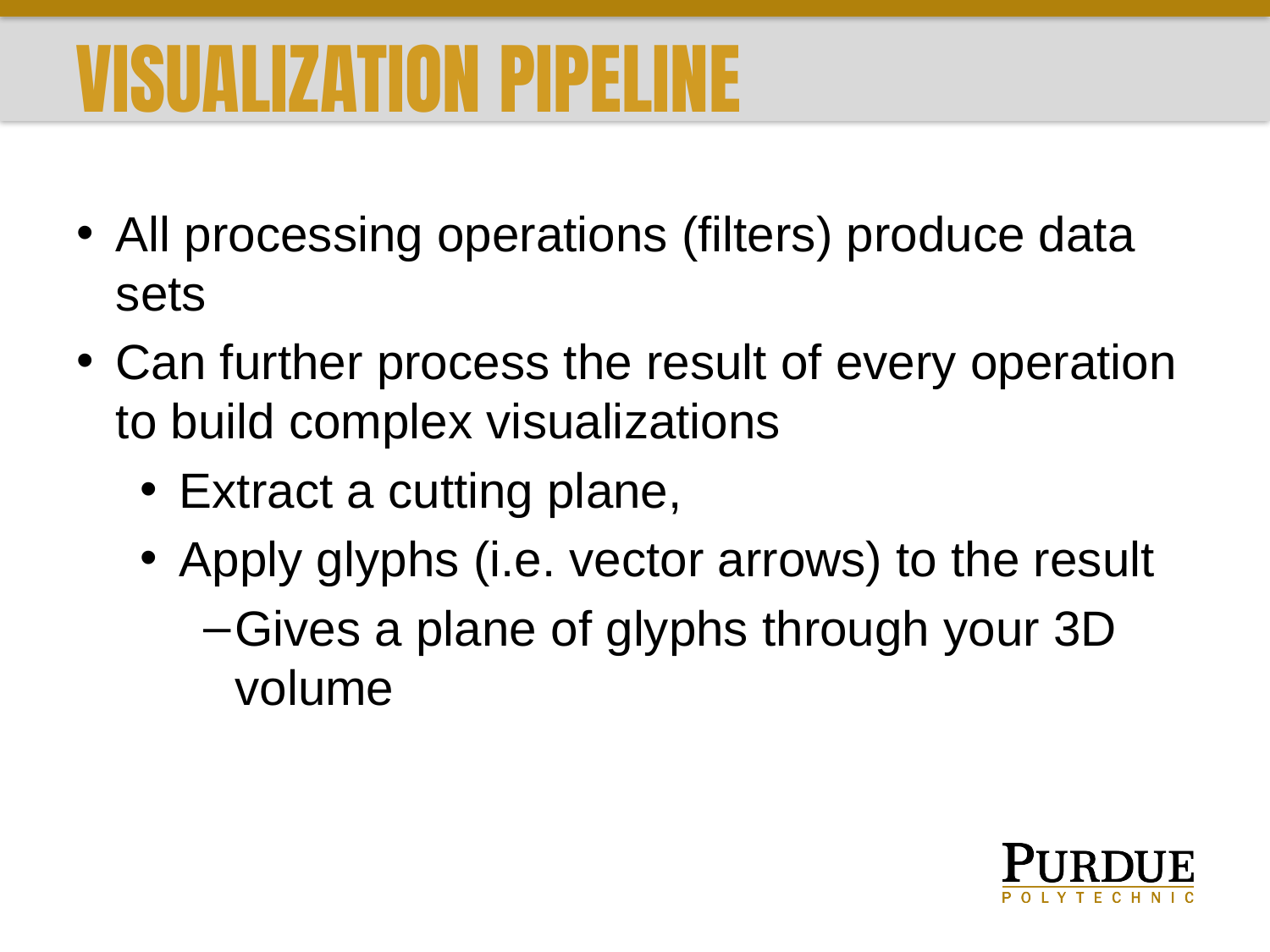

# VISUALIZATION PIPELINE
All processing operations (filters) produce data sets
Can further process the result of every operation to build complex visualizations
Extract a cutting plane,
Apply glyphs (i.e. vector arrows) to the result
Gives a plane of glyphs through your 3D volume